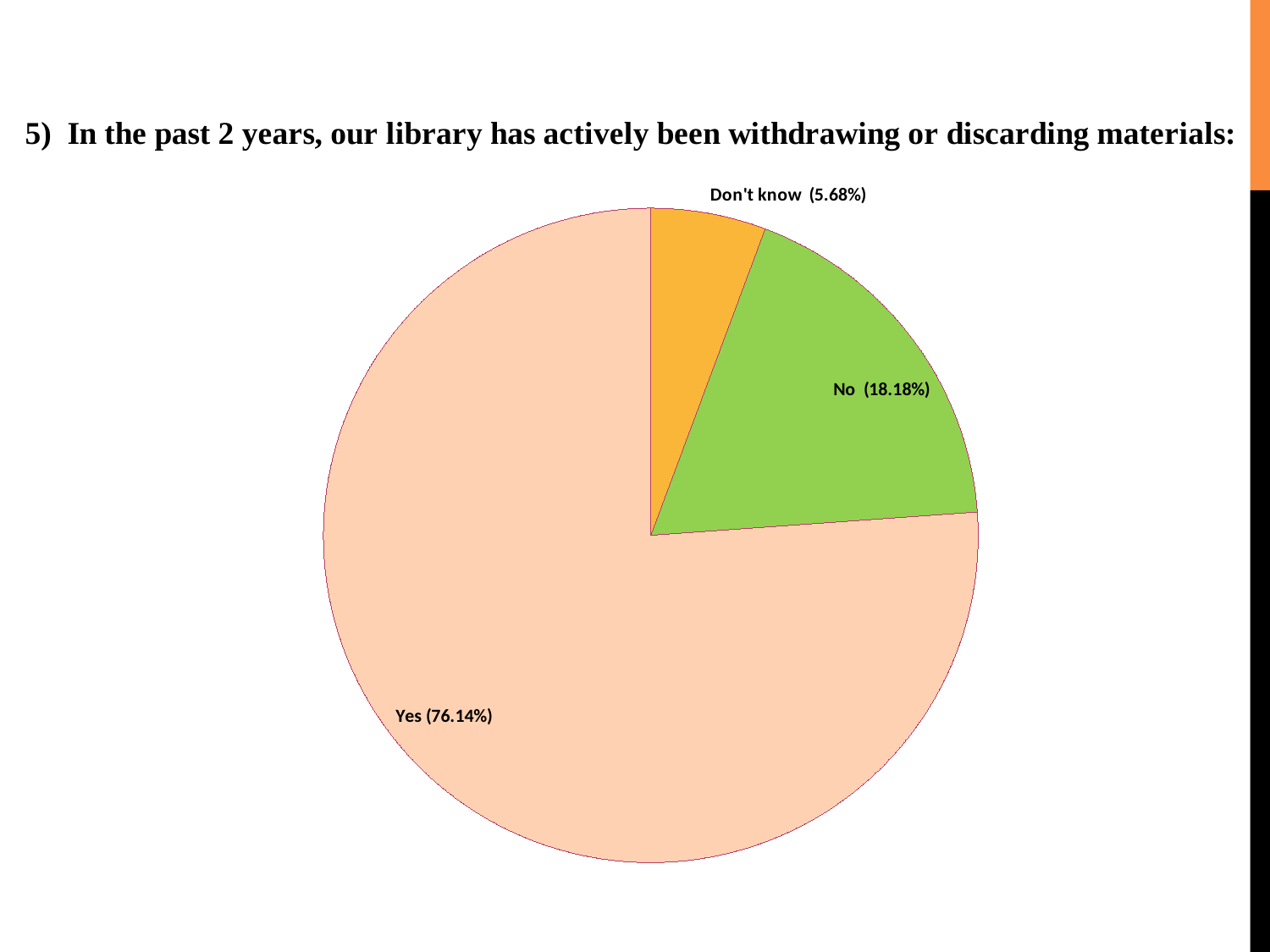

### Chart:

| Category | 5)  In the past 2 years, our library has actively been withdrawing or discarding materials: |
|---|---|
| Don't know [5] (5.68%) | 5.0 |
| No [16] (18.18%) | 16.0 |
| Yes [67] (76.14%) | 67.0 |